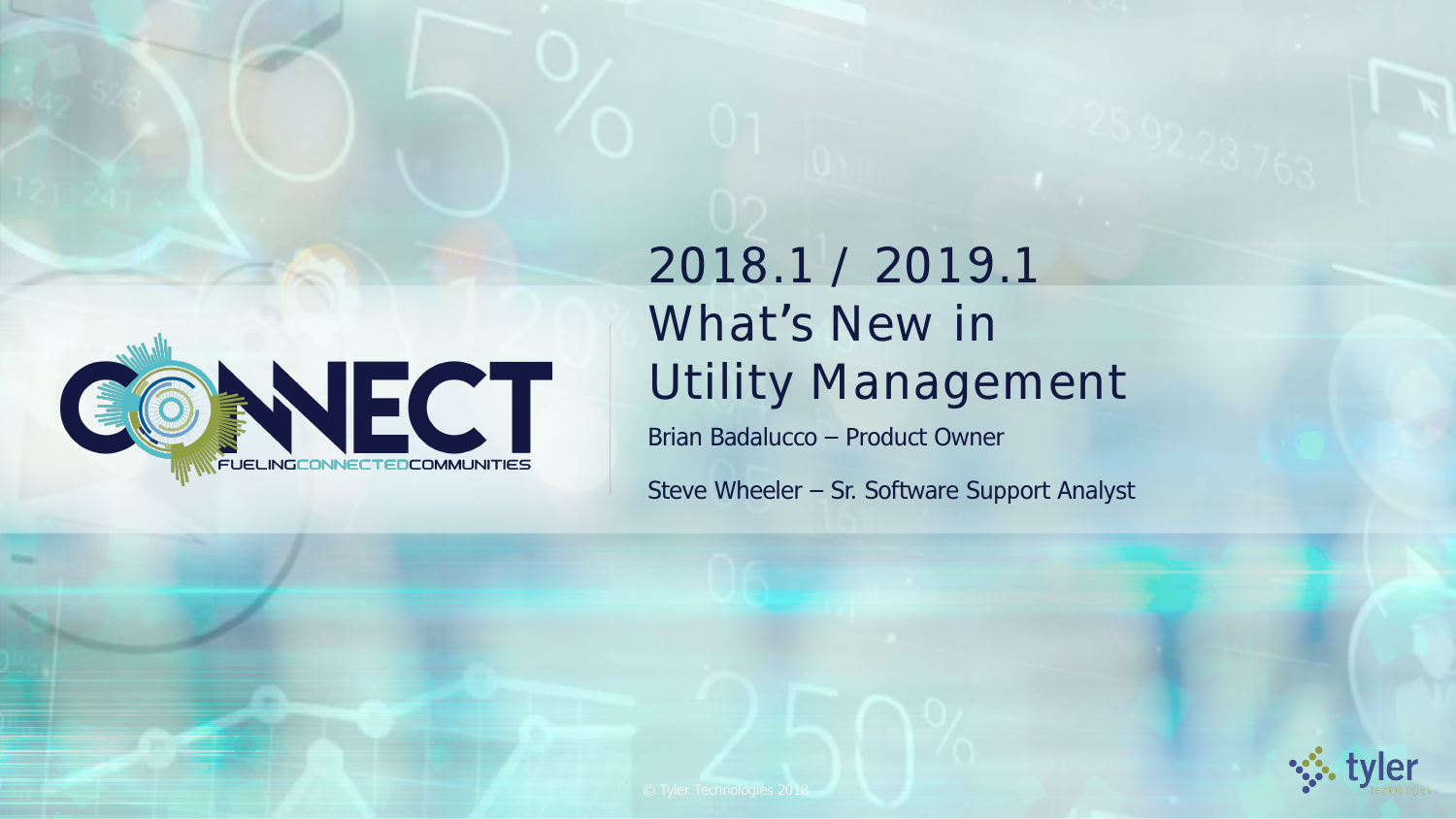

# 2018.1 / 2019.1 What’s New in Utility Management
Brian Badalucco – Product Owner
Steve Wheeler – Sr. Software Support Analyst